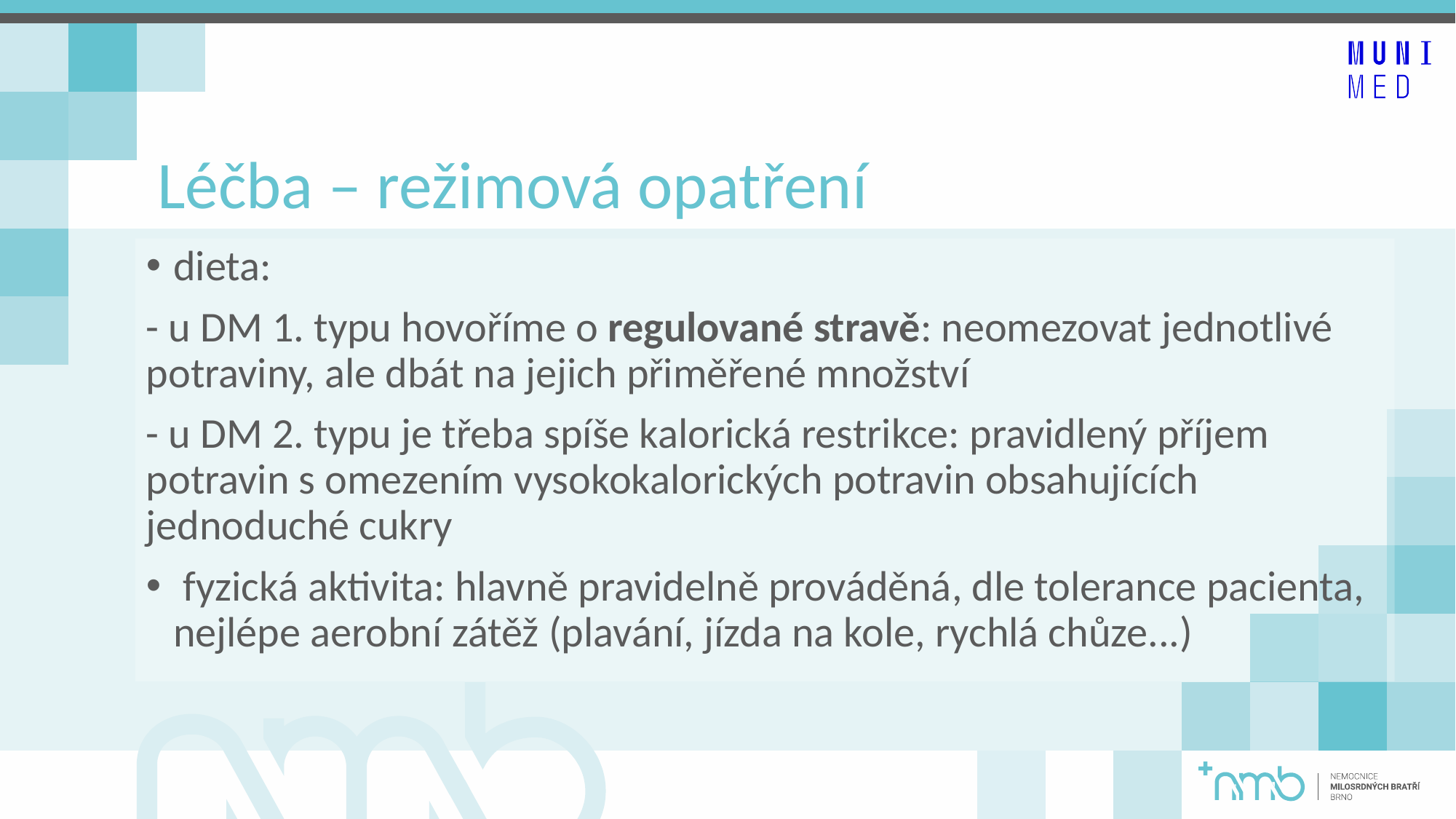

# Léčba – režimová opatření
dieta:
- u DM 1. typu hovoříme o regulované stravě: neomezovat jednotlivé potraviny, ale dbát na jejich přiměřené množství
- u DM 2. typu je třeba spíše kalorická restrikce: pravidlený příjem potravin s omezením vysokokalorických potravin obsahujících jednoduché cukry
 fyzická aktivita: hlavně pravidelně prováděná, dle tolerance pacienta, nejlépe aerobní zátěž (plavání, jízda na kole, rychlá chůze...)